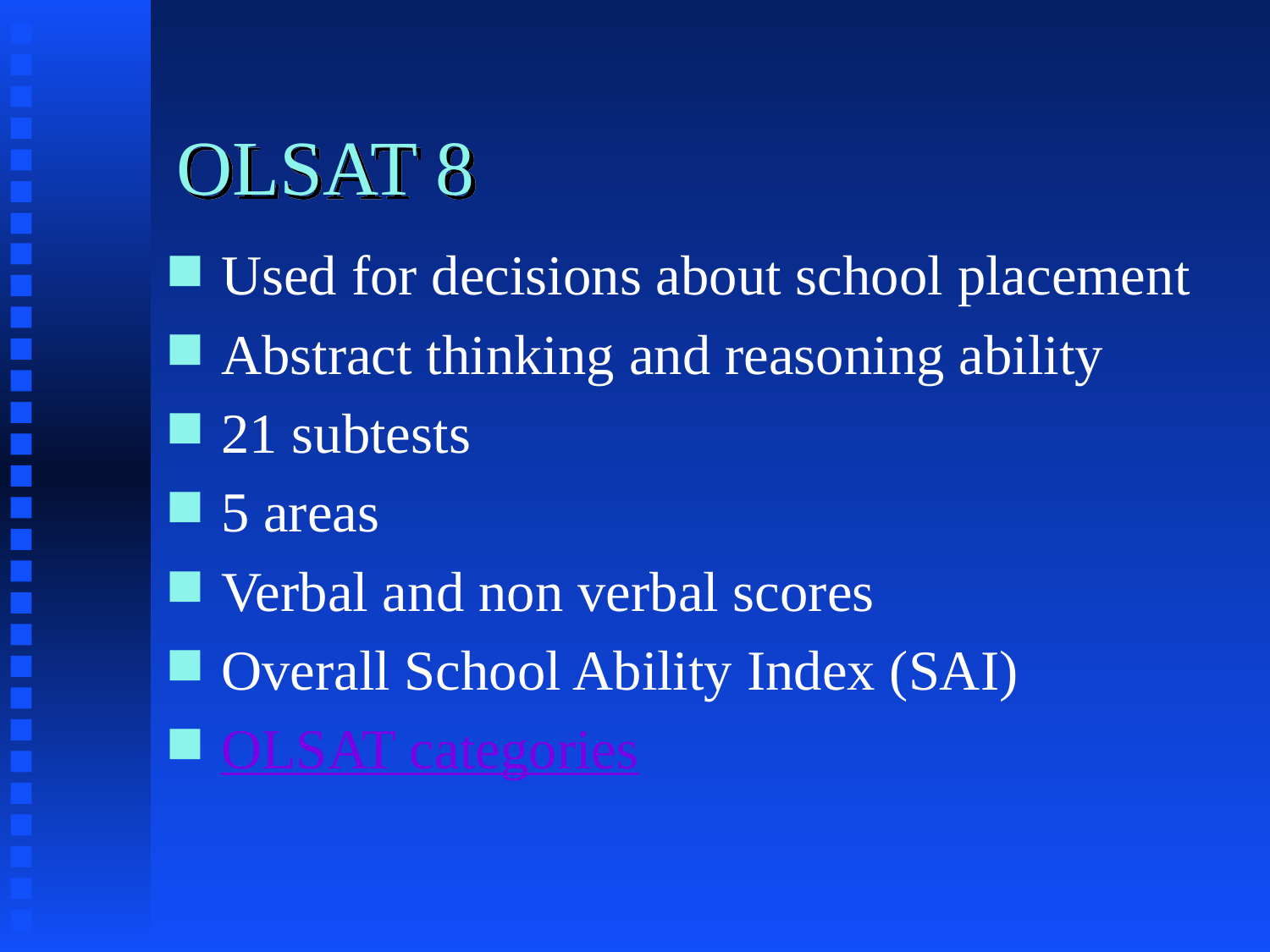

# OLSAT 8
Used for decisions about school placement
Abstract thinking and reasoning ability
21 subtests
5 areas
Verbal and non verbal scores
Overall School Ability Index (SAI)
OLSAT categories